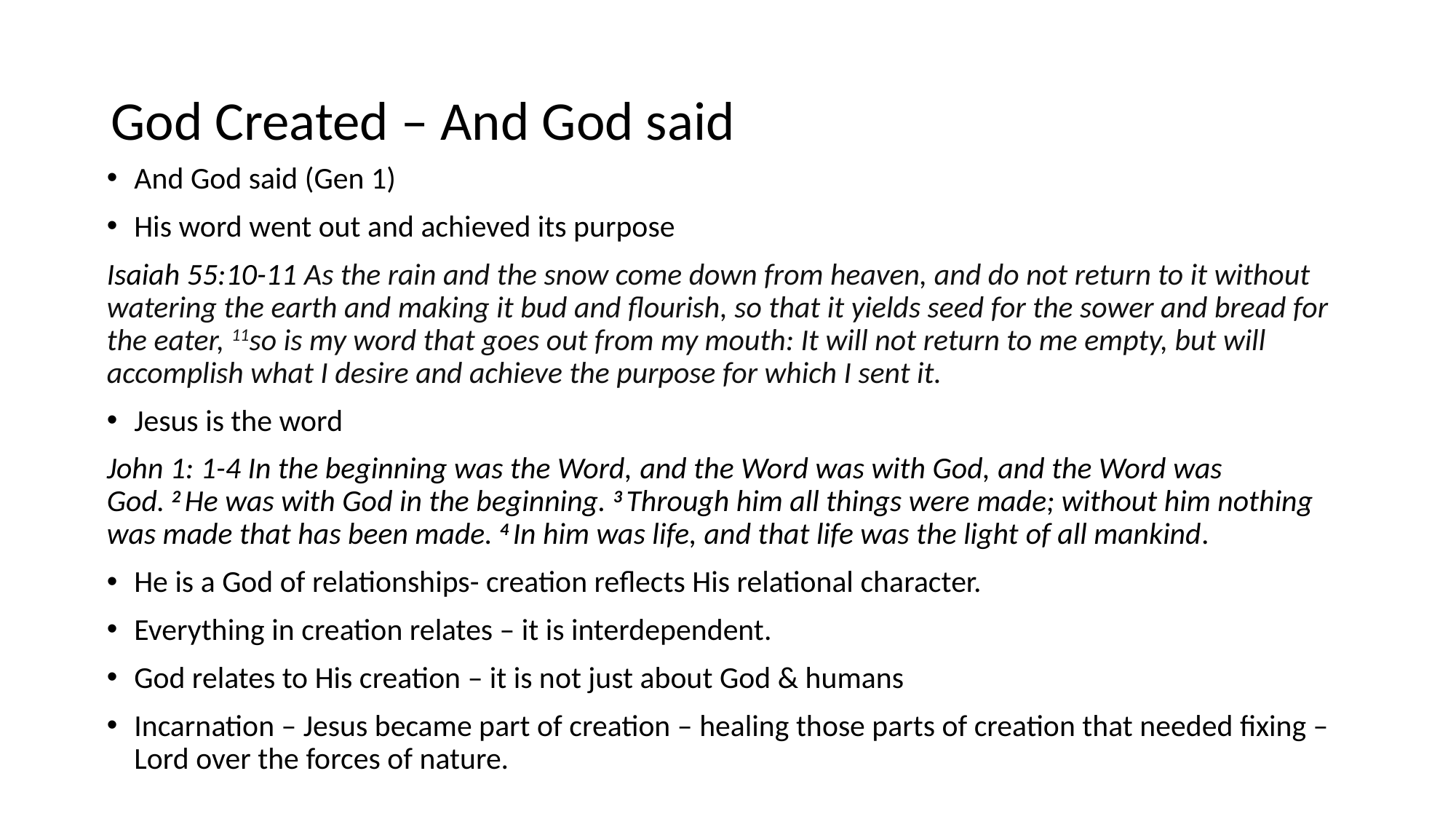

# God Created – And God said
And God said (Gen 1)
His word went out and achieved its purpose
Isaiah 55:10-11 As the rain and the snow come down from heaven, and do not return to it without watering the earth and making it bud and flourish, so that it yields seed for the sower and bread for the eater, 11so is my word that goes out from my mouth: It will not return to me empty, but will accomplish what I desire and achieve the purpose for which I sent it.
Jesus is the word
John 1: 1-4 In the beginning was the Word, and the Word was with God, and the Word was God. 2 He was with God in the beginning. 3 Through him all things were made; without him nothing was made that has been made. 4 In him was life, and that life was the light of all mankind.
He is a God of relationships- creation reflects His relational character.
Everything in creation relates – it is interdependent.
God relates to His creation – it is not just about God & humans
Incarnation – Jesus became part of creation – healing those parts of creation that needed fixing – Lord over the forces of nature.